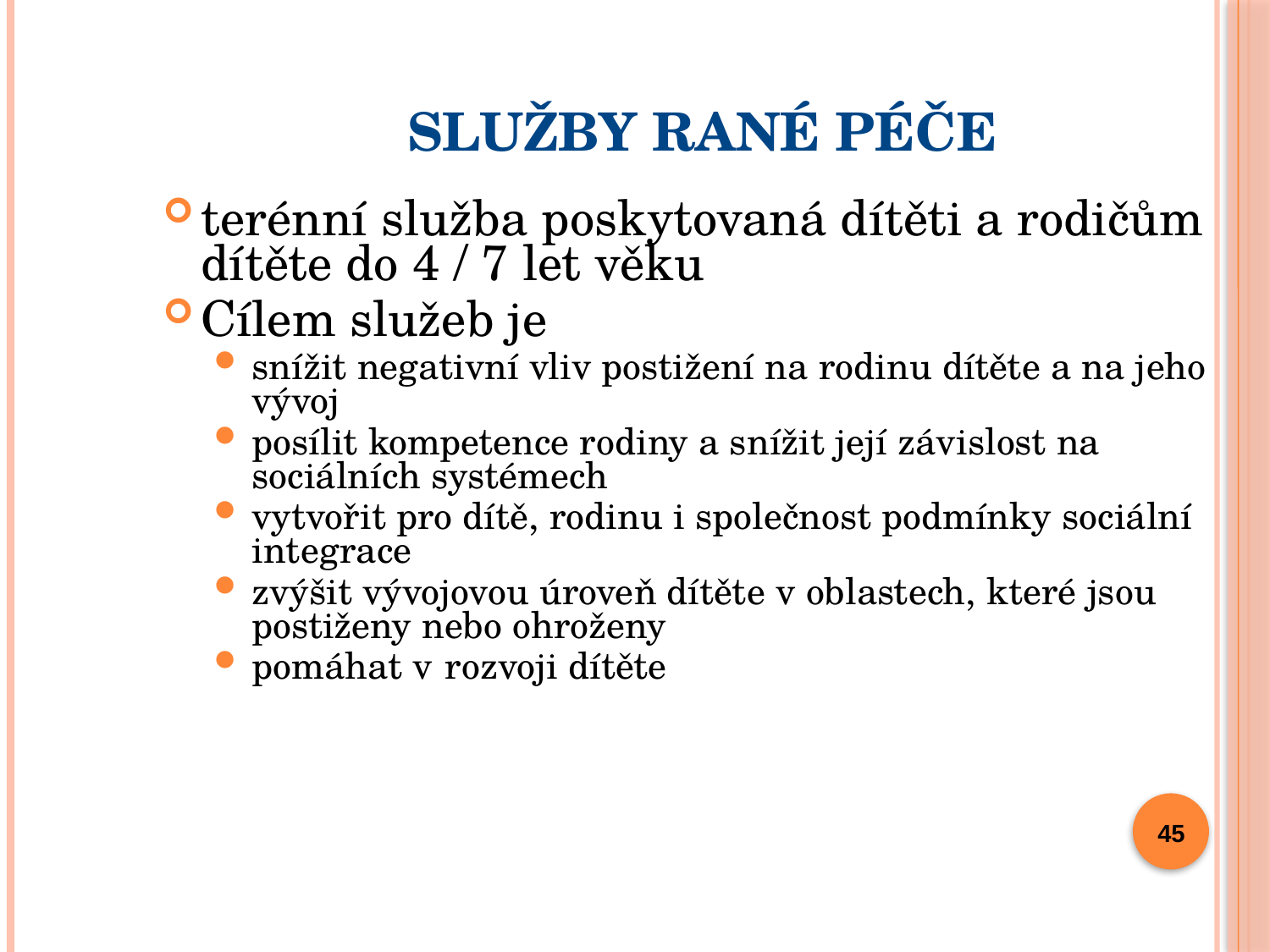

# SLUŽBY RANÉ PÉČE
terénní služba poskytovaná dítěti a rodičům dítěte do 4 / 7 let věku
Cílem služeb je
snížit negativní vliv postižení na rodinu dítěte a na jeho vývoj
posílit kompetence rodiny a snížit její závislost na sociálních systémech
vytvořit pro dítě, rodinu i společnost podmínky sociální integrace
zvýšit vývojovou úroveň dítěte v oblastech, které jsou postiženy nebo ohroženy
pomáhat v rozvoji dítěte
45